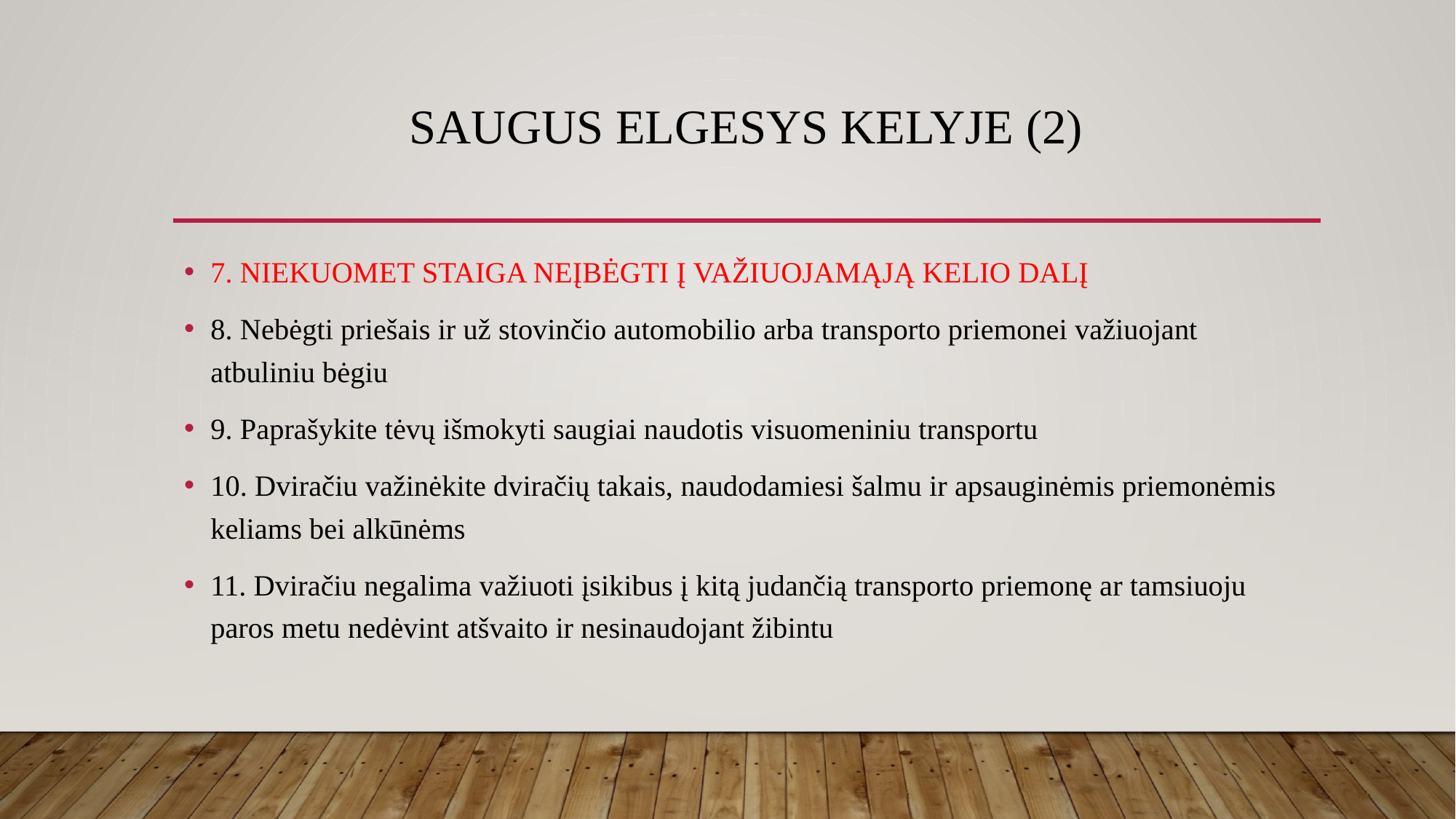

# Saugus elgesys kelyje (2)
7. NIEKUOMET STAIGA NEĮBĖGTI Į VAŽIUOJAMĄJĄ KELIO DALĮ
8. Nebėgti priešais ir už stovinčio automobilio arba transporto priemonei važiuojant atbuliniu bėgiu
9. Paprašykite tėvų išmokyti saugiai naudotis visuomeniniu transportu
10. Dviračiu važinėkite dviračių takais, naudodamiesi šalmu ir apsauginėmis priemonėmis keliams bei alkūnėms
11. Dviračiu negalima važiuoti įsikibus į kitą judančią transporto priemonę ar tamsiuoju paros metu nedėvint atšvaito ir nesinaudojant žibintu